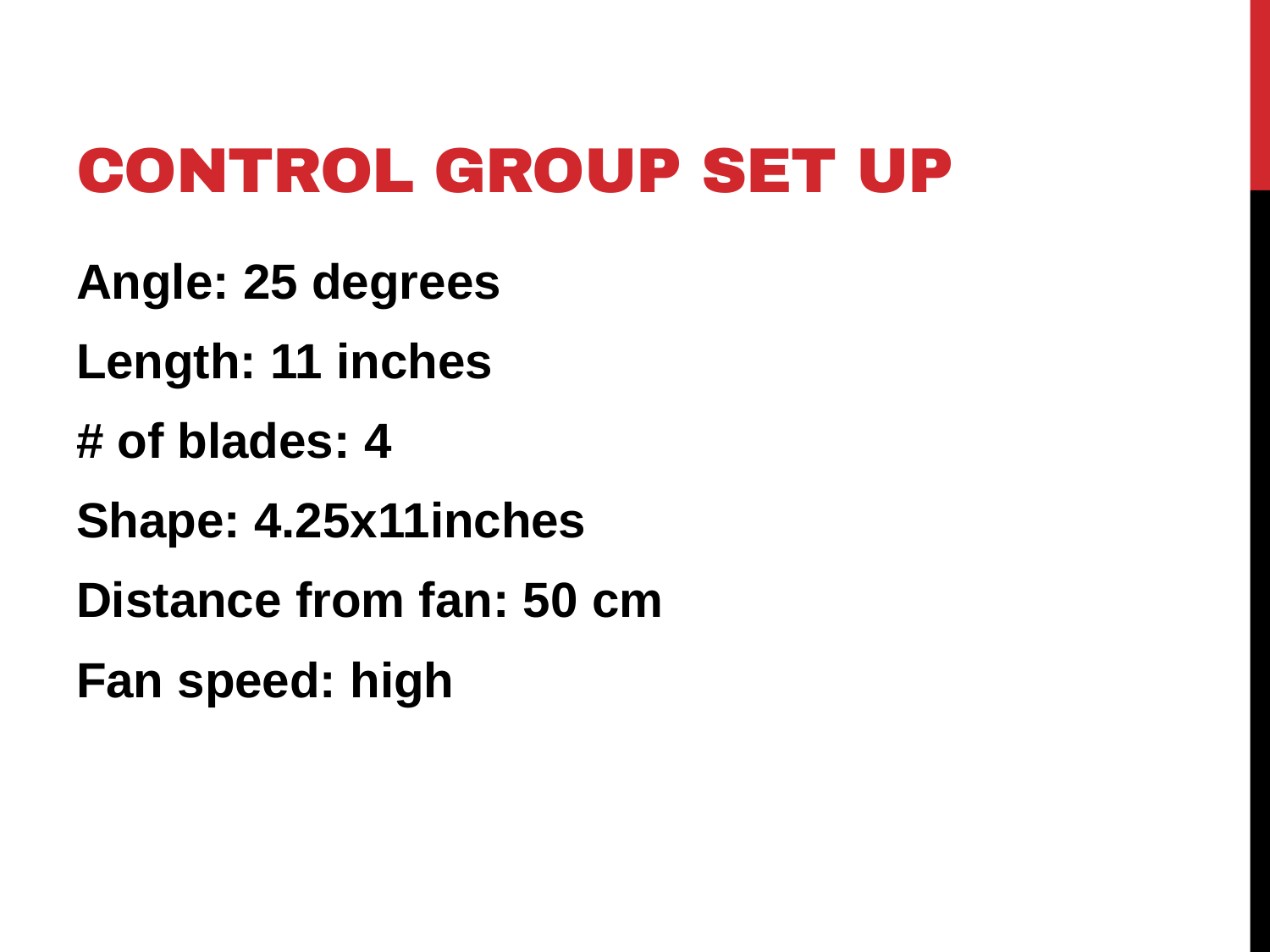

# Control Group set up
Angle: 25 degrees
Length: 11 inches
# of blades: 4
Shape: 4.25x11inches
Distance from fan: 50 cm
Fan speed: high